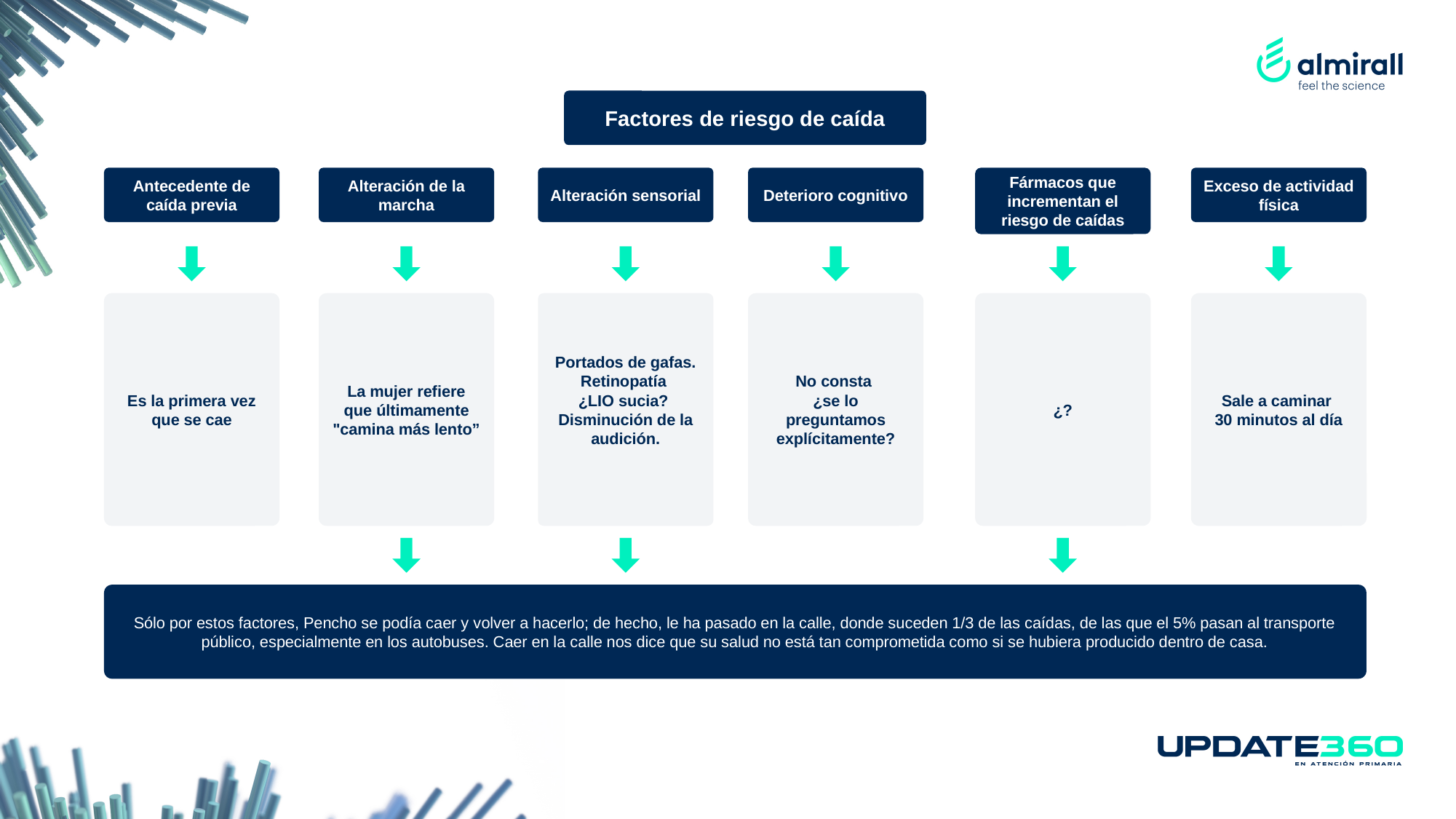

Factores de riesgo de caída
Antecedente de caída previa
Alteración de la marcha
Alteración sensorial
Deterioro cognitivo
Fármacos que incrementan el riesgo de caídas
Exceso de actividad física

Es la primera vez que se cae
La mujer refiere que últimamente "camina más lento”
Portados de gafas.
Retinopatía
¿LIO sucia?
Disminución de la audición.

¿?
Sale a caminar
30 minutos al día
No consta
¿se lo preguntamos explícitamente?

Sólo por estos factores, Pencho se podía caer y volver a hacerlo; de hecho, le ha pasado en la calle, donde suceden 1/3 de las caídas, de las que el 5% pasan al transporte público, especialmente en los autobuses. Caer en la calle nos dice que su salud no está tan comprometida como si se hubiera producido dentro de casa.
Pencho